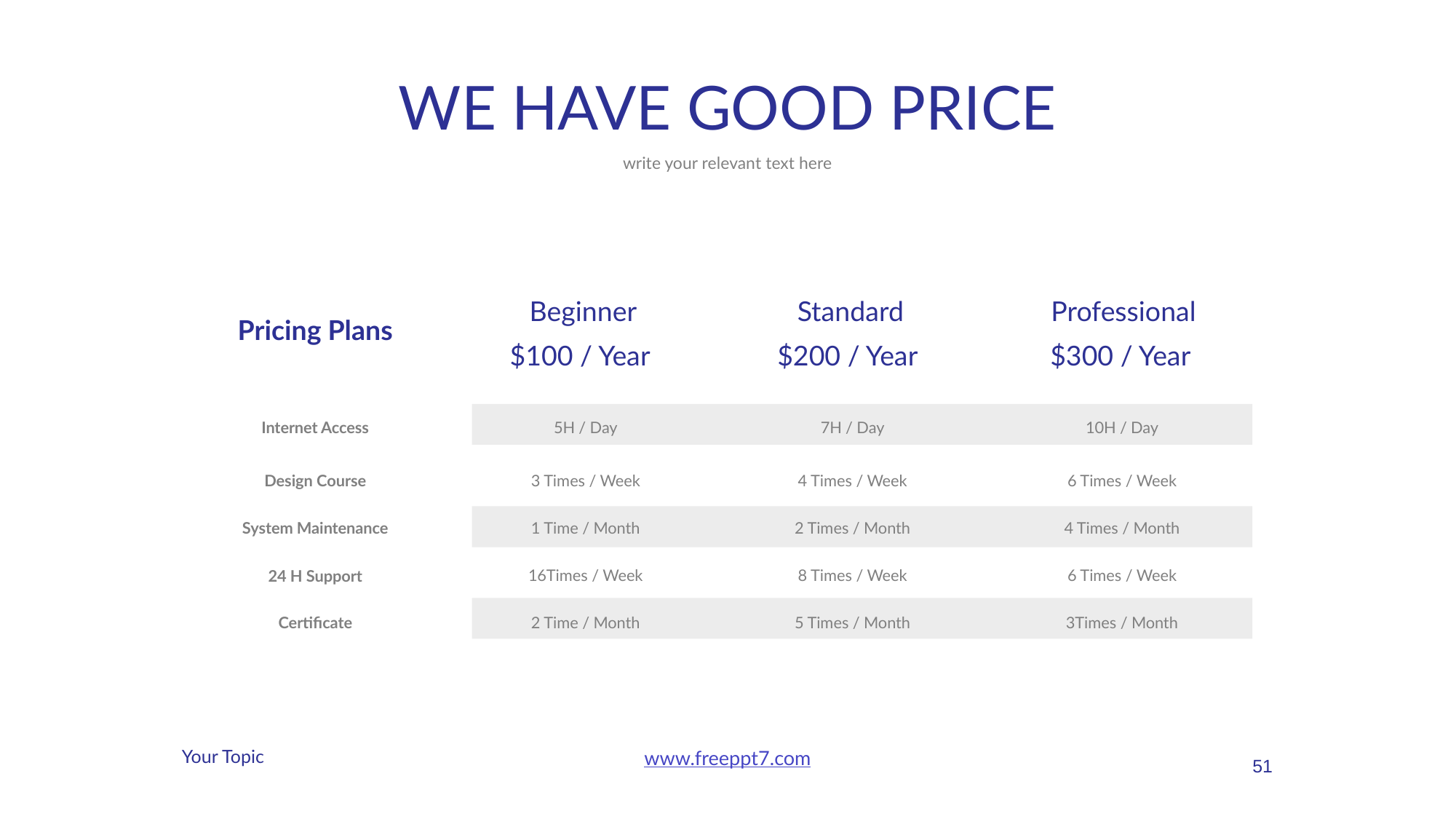

# WE HAVE GOOD PRICE
write your relevant text here
Beginner
$100 / Year
Standard
$200 / Year
Professional
$300 / Year
Pricing Plans

Internet Access
5H / Day
7H / Day
10H / Day
Design Course
3 Times / Week
4 Times / Week
6 Times / Week
System Maintenance
1 Time / Month
2 Times / Month
4 Times / Month
16Times / Week
8 Times / Week
6 Times / Week
24 H Support
Certificate
2 Time / Month
5 Times / Month
3Times / Month
51